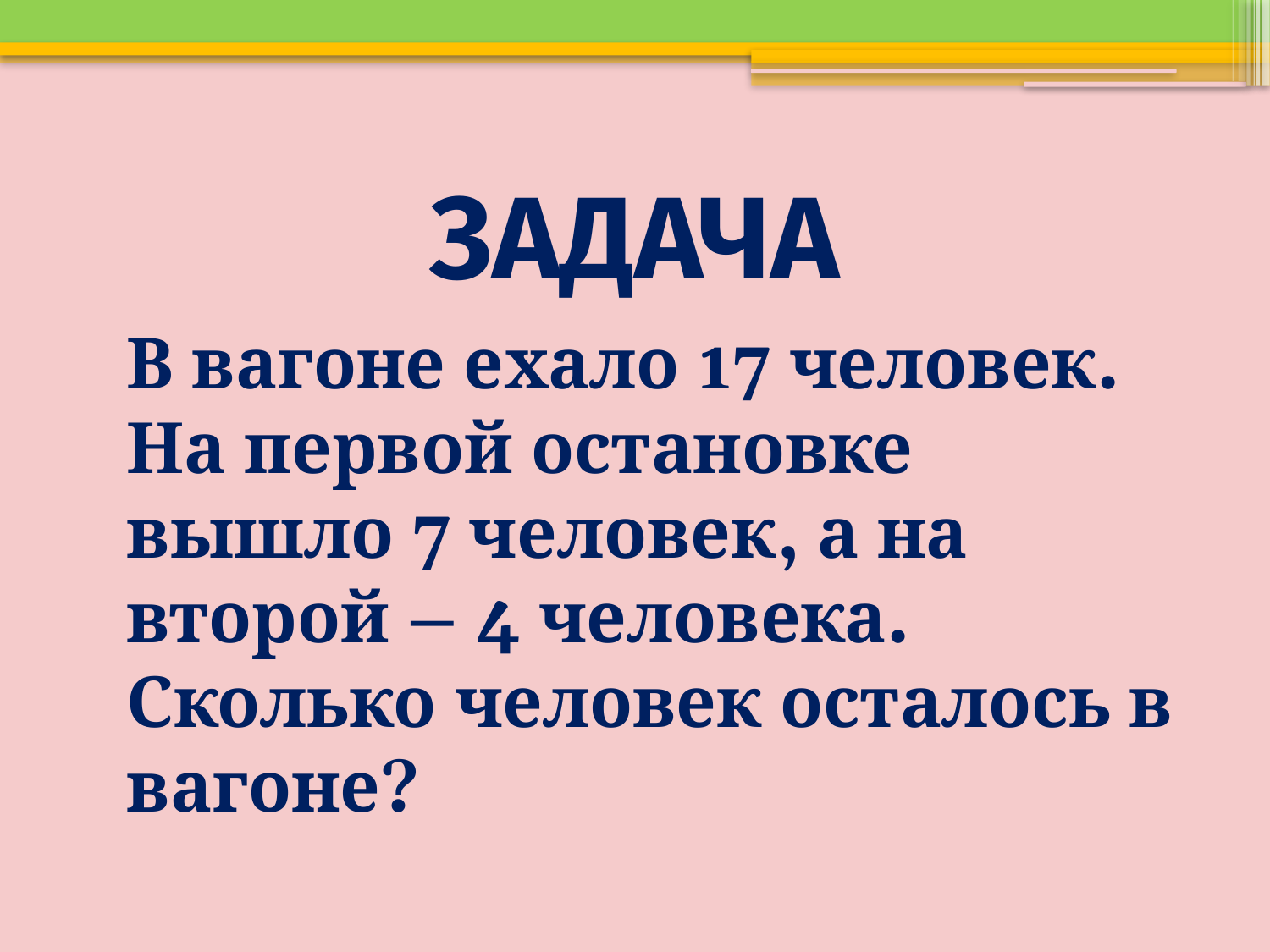

# ЗАДАЧА
   В вагоне ехало 17 человек. На первой остановке вышло 7 человек, а на второй – 4 человека. Сколько человек осталось в вагоне?